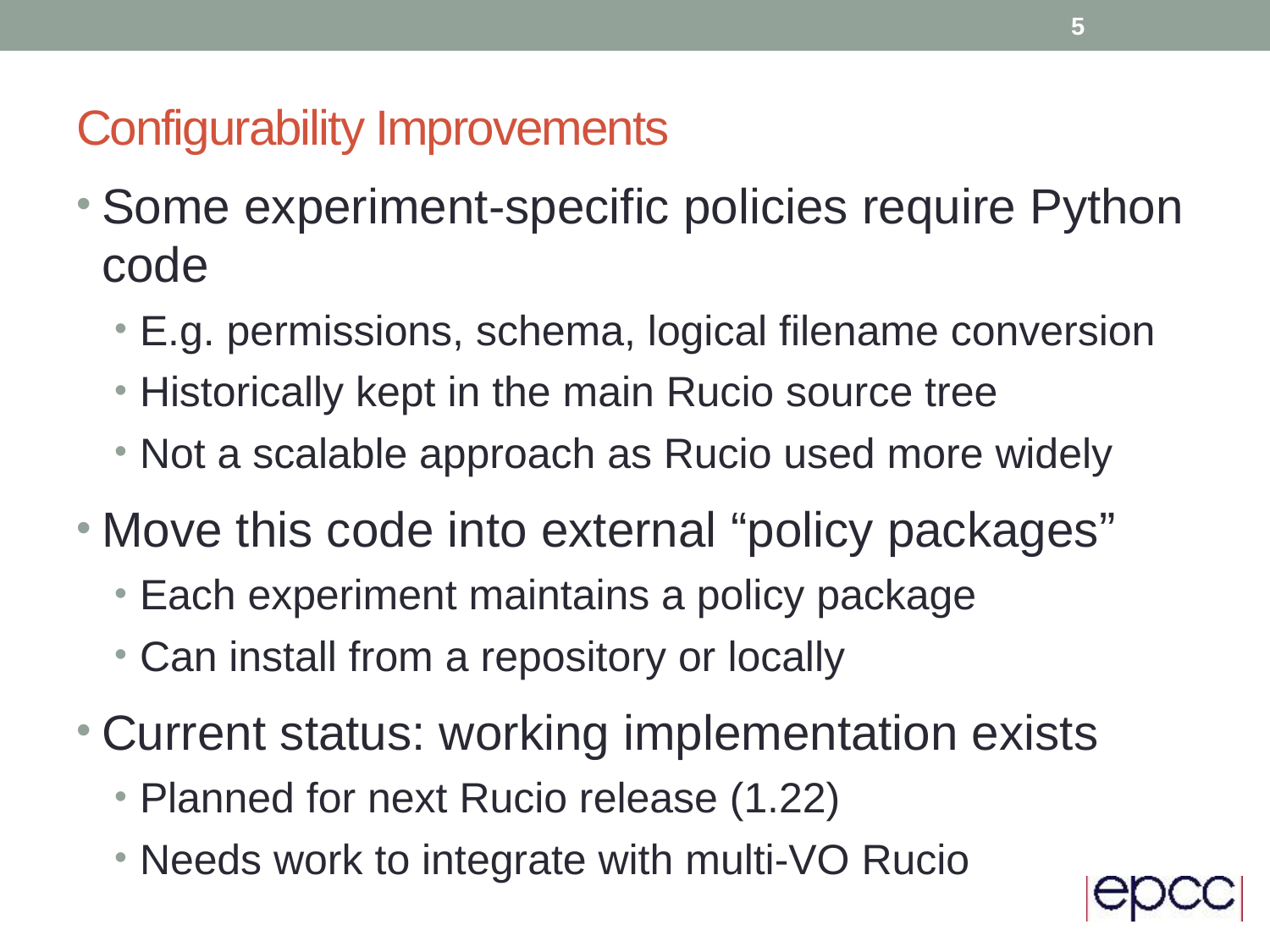

5
# Configurability Improvements
Some experiment-specific policies require Python code
E.g. permissions, schema, logical filename conversion
Historically kept in the main Rucio source tree
Not a scalable approach as Rucio used more widely
Move this code into external “policy packages”
Each experiment maintains a policy package
Can install from a repository or locally
Current status: working implementation exists
Planned for next Rucio release (1.22)
Needs work to integrate with multi-VO Rucio